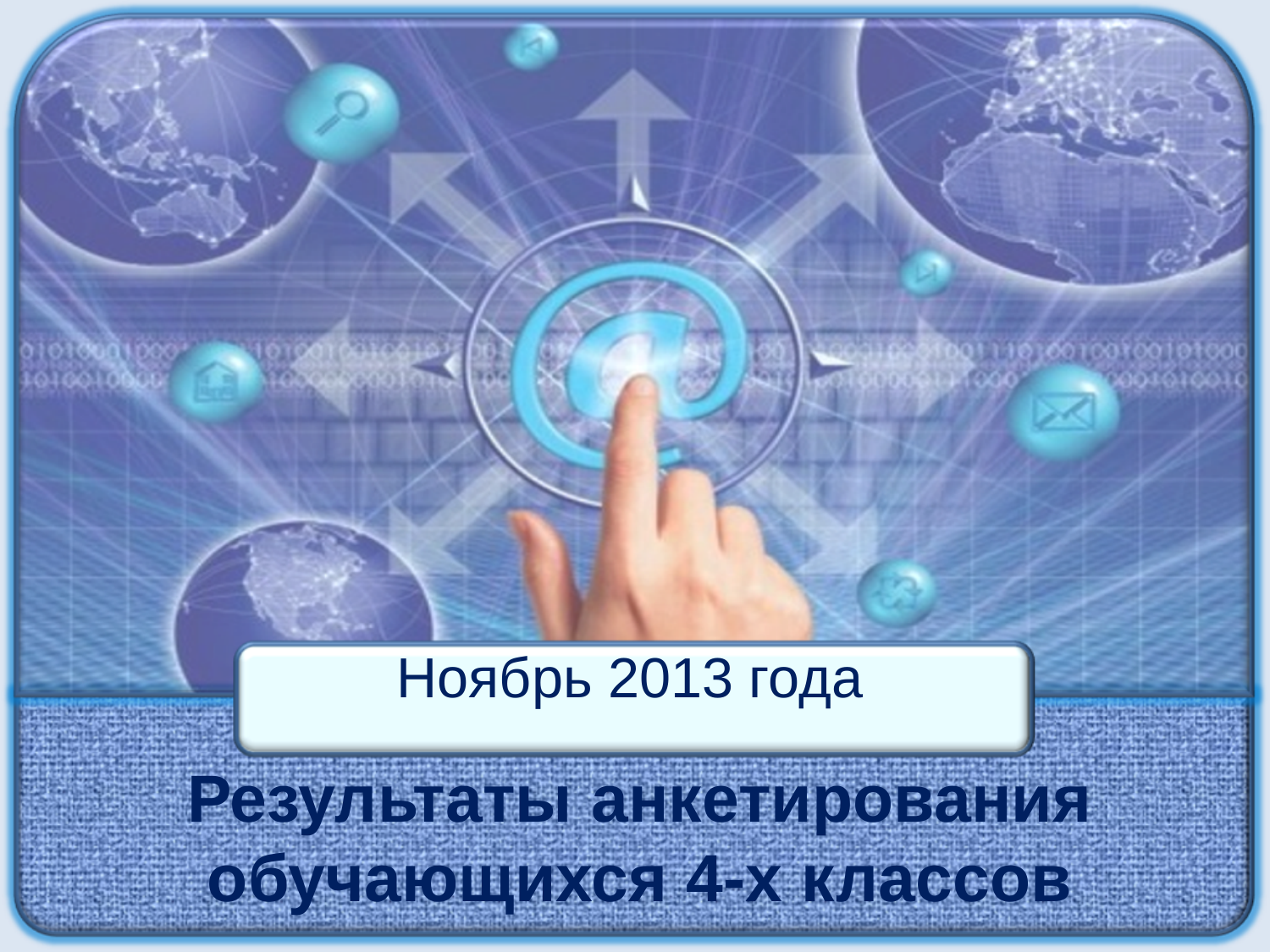

Ноябрь 2013 года
# Результаты анкетирования обучающихся 4-х классов